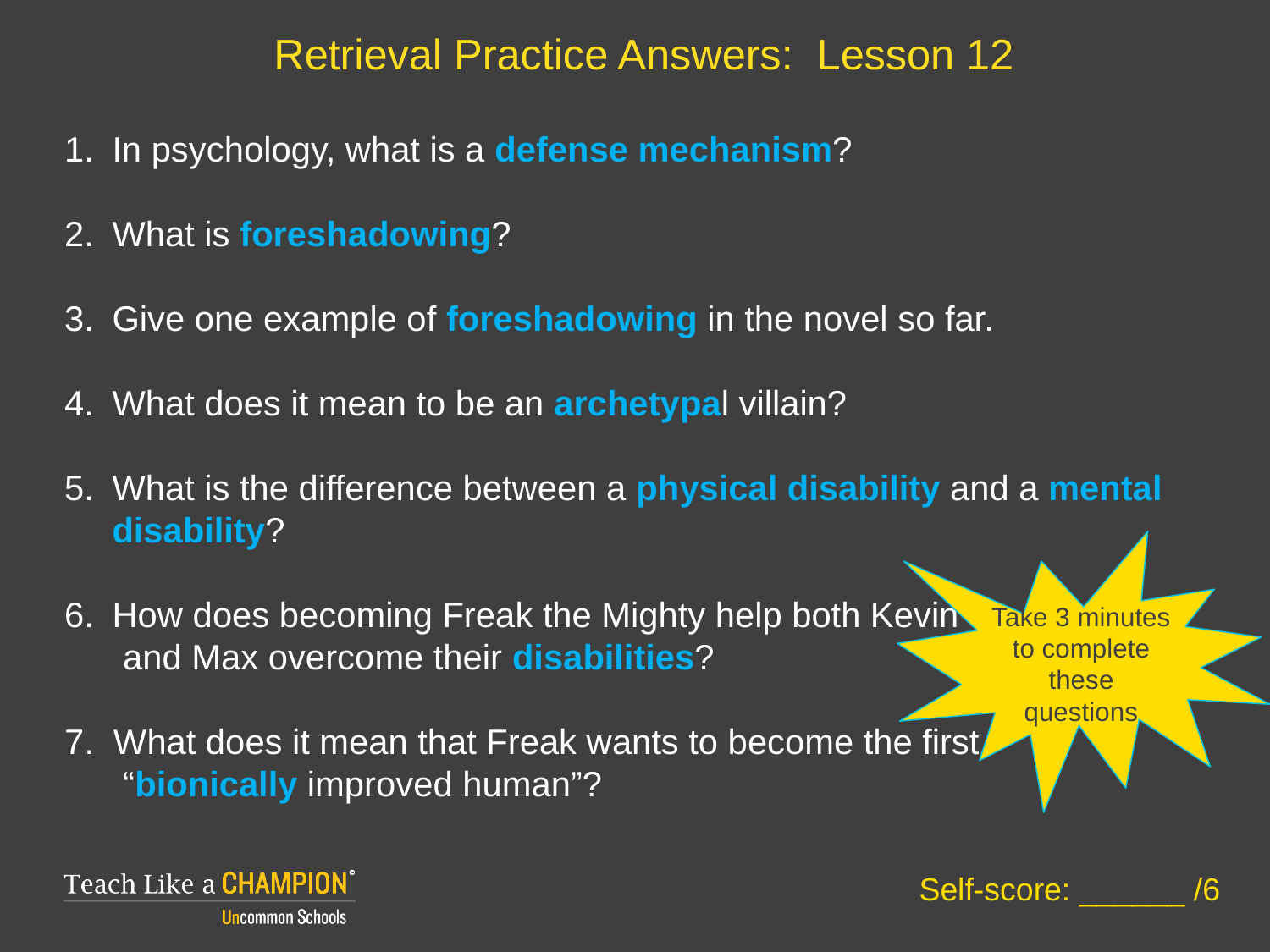

# Retrieval Practice Answers:  Lesson 12
In psychology, what is a defense mechanism?

What is foreshadowing?

Give one example of foreshadowing in the novel so far.

What does it mean to be an archetypal villain?

What is the difference between a physical disability and a mental  disability?

How does becoming Freak the Mighty help both Kevin
      and Max overcome their disabilities?

7.  What does it mean that Freak wants to become the first
      “bionically improved human”?
Take 3 minutes to complete these questions
Self-score: ______ /6